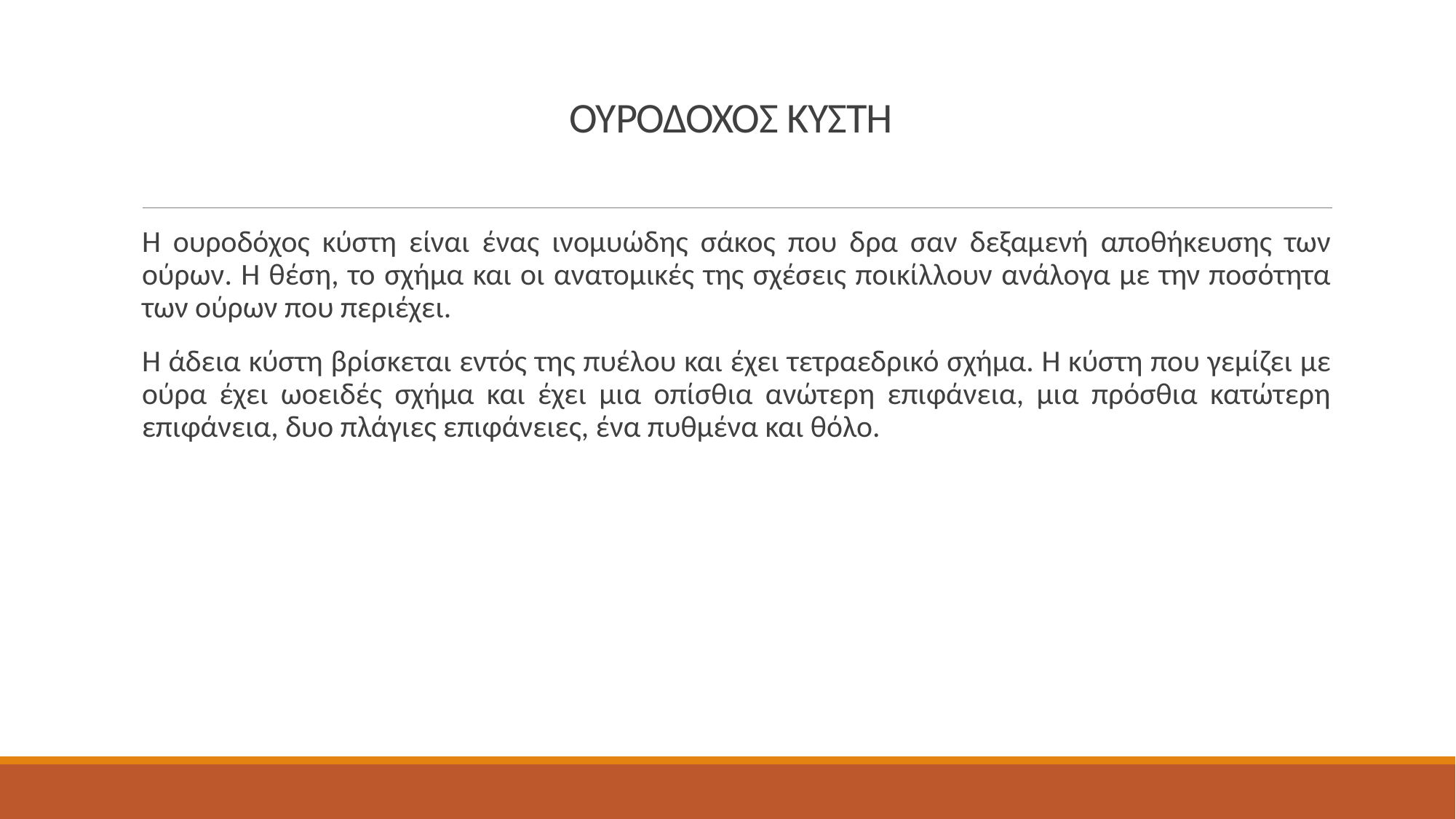

# ΟΥΡΟΔΟΧΟΣ ΚΥΣΤΗ
Η ουροδόχος κύστη είναι ένας ινομυώδης σάκος που δρα σαν δεξαμενή αποθήκευσης των ούρων. Η θέση, το σχήμα και οι ανατομικές της σχέσεις ποικίλλουν ανάλογα με την ποσότητα των ούρων που περιέχει.
Η άδεια κύστη βρίσκεται εντός της πυέλου και έχει τετραεδρικό σχήμα. Η κύστη που γεμίζει με ούρα έχει ωοειδές σχήμα και έχει μια οπίσθια ανώτερη επιφάνεια, μια πρόσθια κατώτερη επιφάνεια, δυο πλάγιες επιφάνειες, ένα πυθμένα και θόλο.